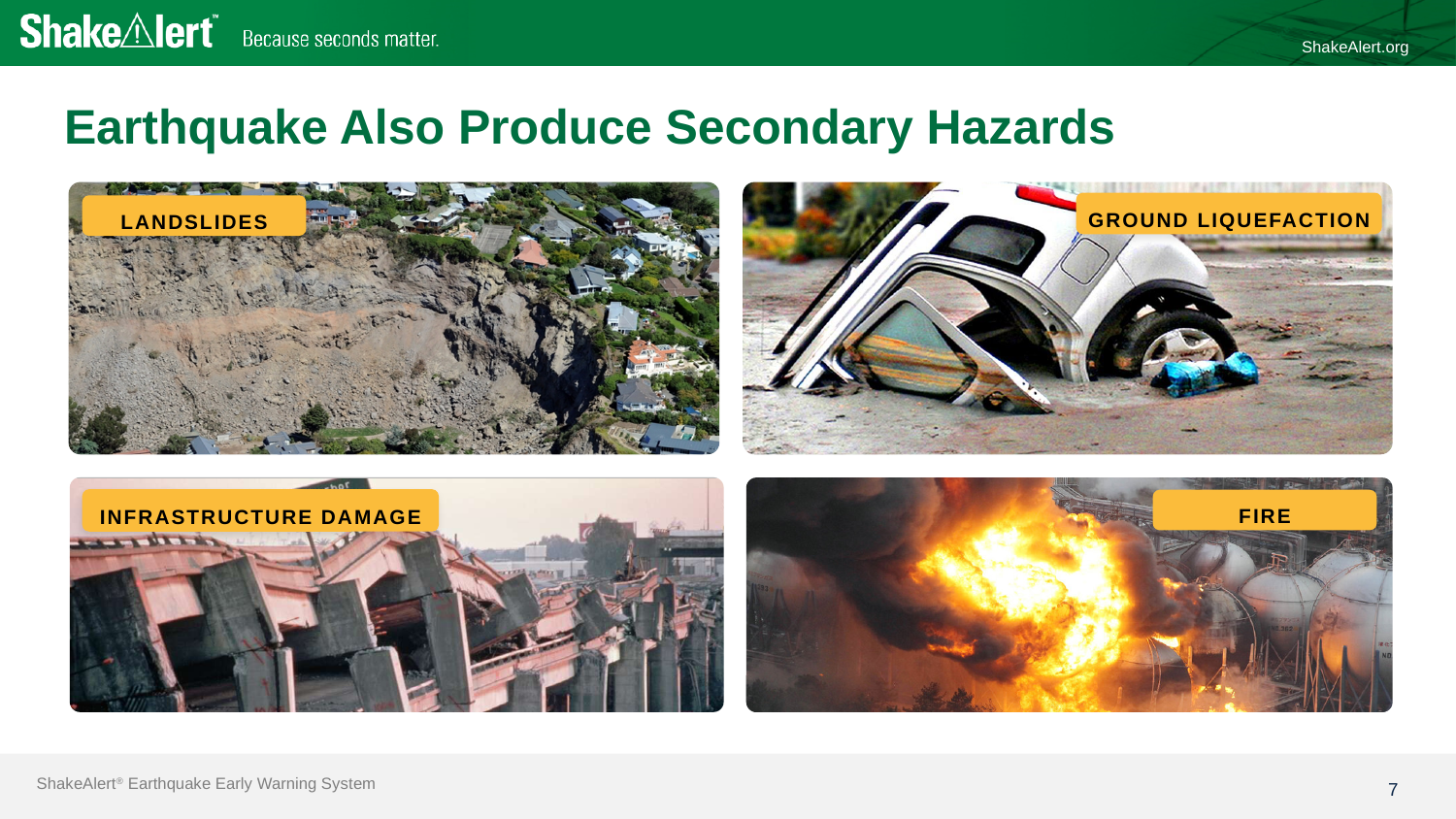

ShakeAlert.org
Earthquake Also Produce Secondary Hazards

GROUND LIQUEFACTION
LANDSLIDES

INFRASTRUCTURE DAMAGE
FIRE
7